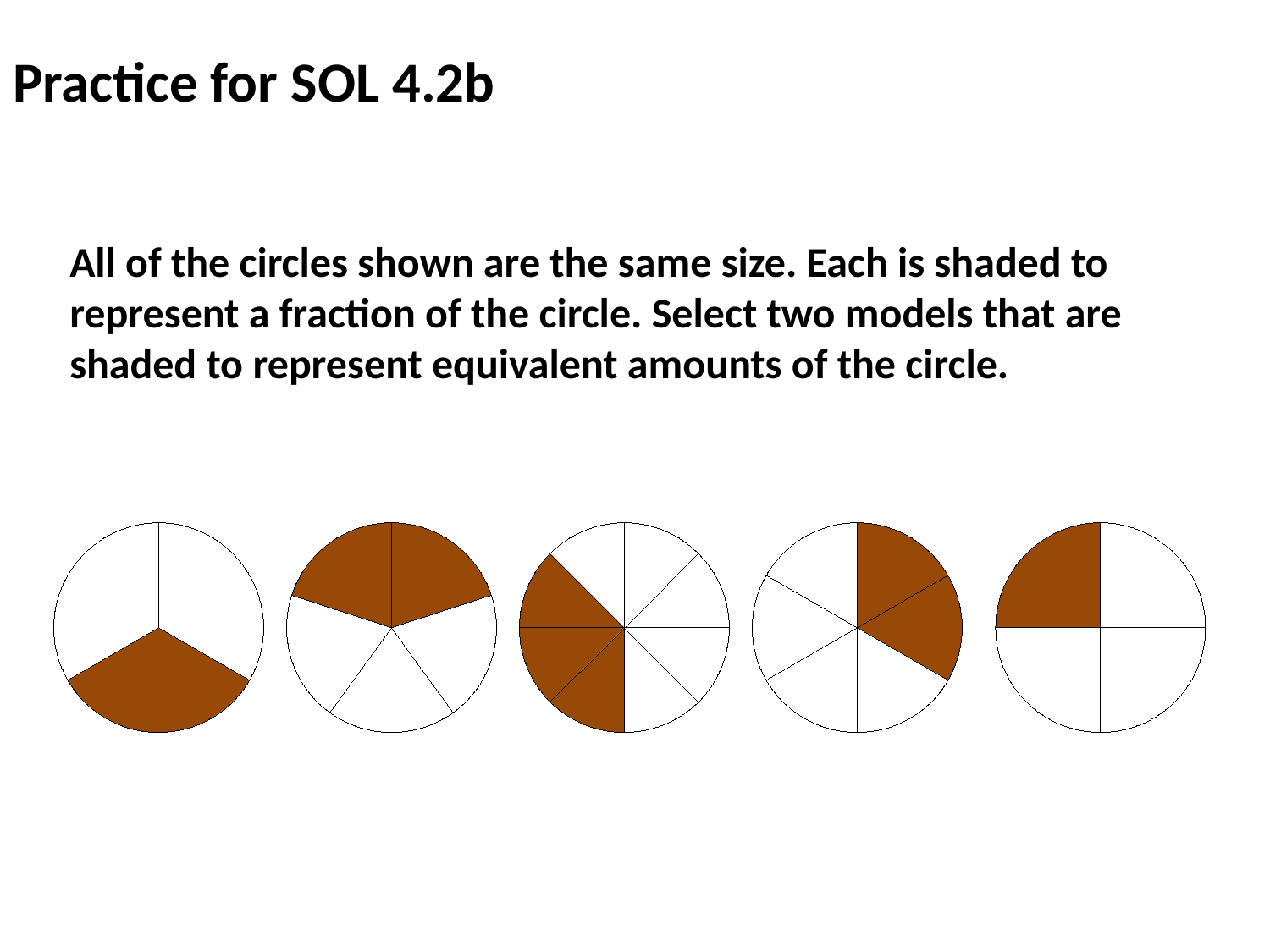

# Practice for SOL 4.2b

All of the circles shown are the same size. Each is shaded to represent a fraction of the circle. Select two models that are shaded to represent equivalent amounts of the circle.

### Chart

| Category | Sales |
|---|---|
| 1st Qtr | 0.333333333333333 |
| 2nd Qtr | 0.333333333333333 |
| 3rd Qtr | 0.333333333333333 |
| 4th Qtr | None |

### Chart

| Category | Sales |
|---|---|
| 1st Qtr | 0.2 |
| 2nd Qtr | 0.2 |
| 3rd Qtr | 0.2 |
| 4th Qtr | 0.2 |

### Chart

| Category | Sales |
|---|---|
| 1st Qtr | 0.125 |
| 2nd Qtr | 0.125 |
| 3rd Qtr | 0.125 |
| 4th Qtr | 0.125 |

### Chart

| Category | Sales |
|---|---|
| 1st Qtr | 0.166666666666667 |
| 2nd Qtr | 0.166666666666667 |
| 3rd Qtr | 0.166666666666667 |
| 4th Qtr | 0.166666666666667 |

### Chart

| Category | Sales |
|---|---|
| 1st Qtr | 0.25 |
| 2nd Qtr | 0.25 |
| 3rd Qtr | 0.25 |
| 4th Qtr | 0.25 |